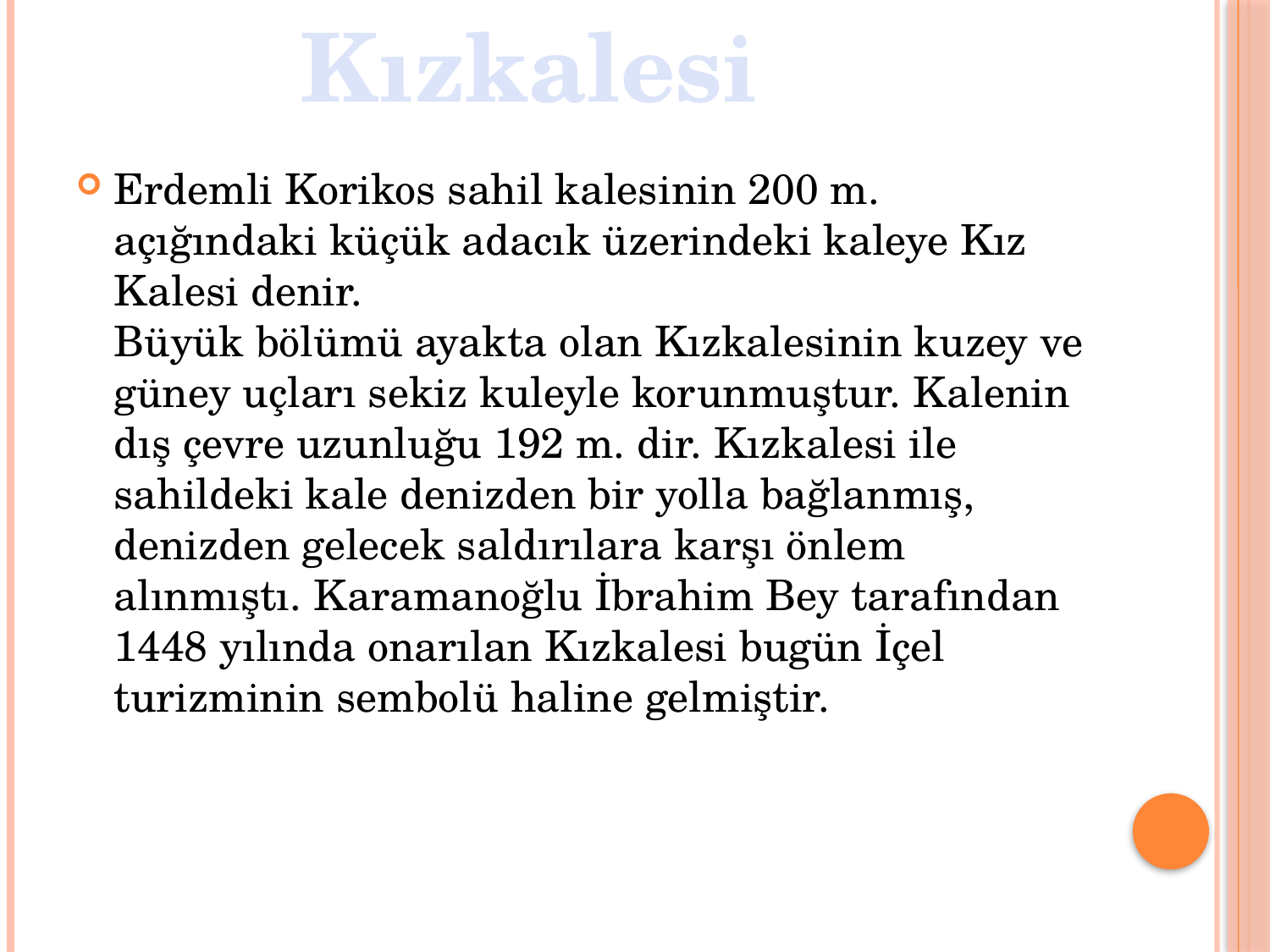

Kızkalesi

Erdemli Korikos sahil kalesinin 200 m. açığındaki küçük adacık üzerindeki kaleye Kız Kalesi denir.
Büyük bölümü ayakta olan Kızkalesinin kuzey ve güney uçları sekiz kuleyle korunmuştur. Kalenin dış çevre uzunluğu 192 m. dir. Kızkalesi ile sahildeki kale denizden bir yolla bağlanmış, denizden gelecek saldırılara karşı önlem alınmıştı. Karamanoğlu İbrahim Bey tarafından 1448 yılında onarılan Kızkalesi bugün İçel turizminin sembolü haline gelmiştir.